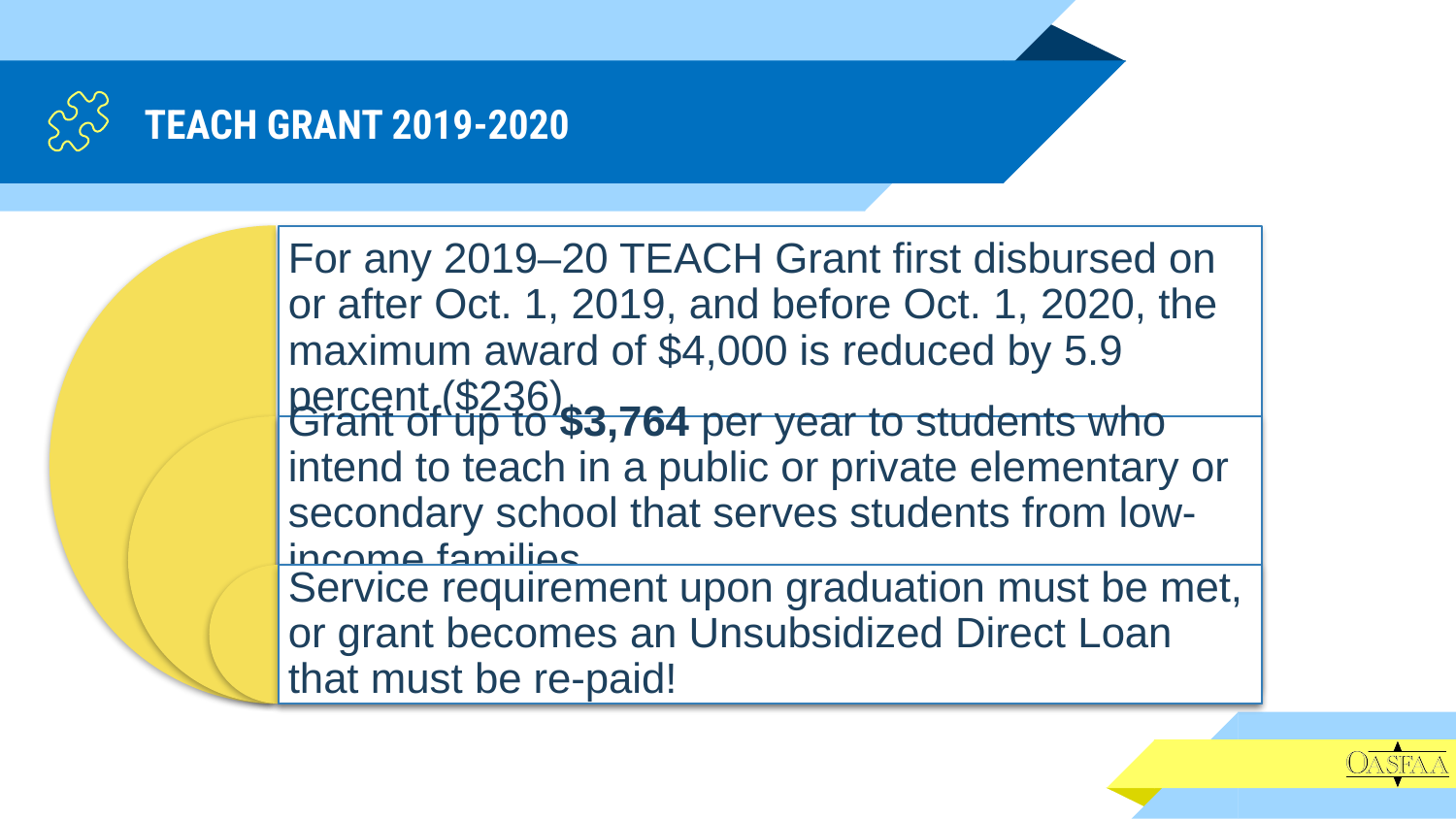

# TEACH GRANT 2019-2020

For any 2019–20 TEACH Grant first disbursed on or after Oct. 1, 2019, and before Oct. 1, 2020, the maximum award of $4,000 is reduced by 5.9 percent ($236)

Grant of up to $3,764 per year to students who intend to teach in a public or private elementary or secondary school that serves students from low-income families

Service requirement upon graduation must be met, or grant becomes an Unsubsidized Direct Loan that must be re-paid!